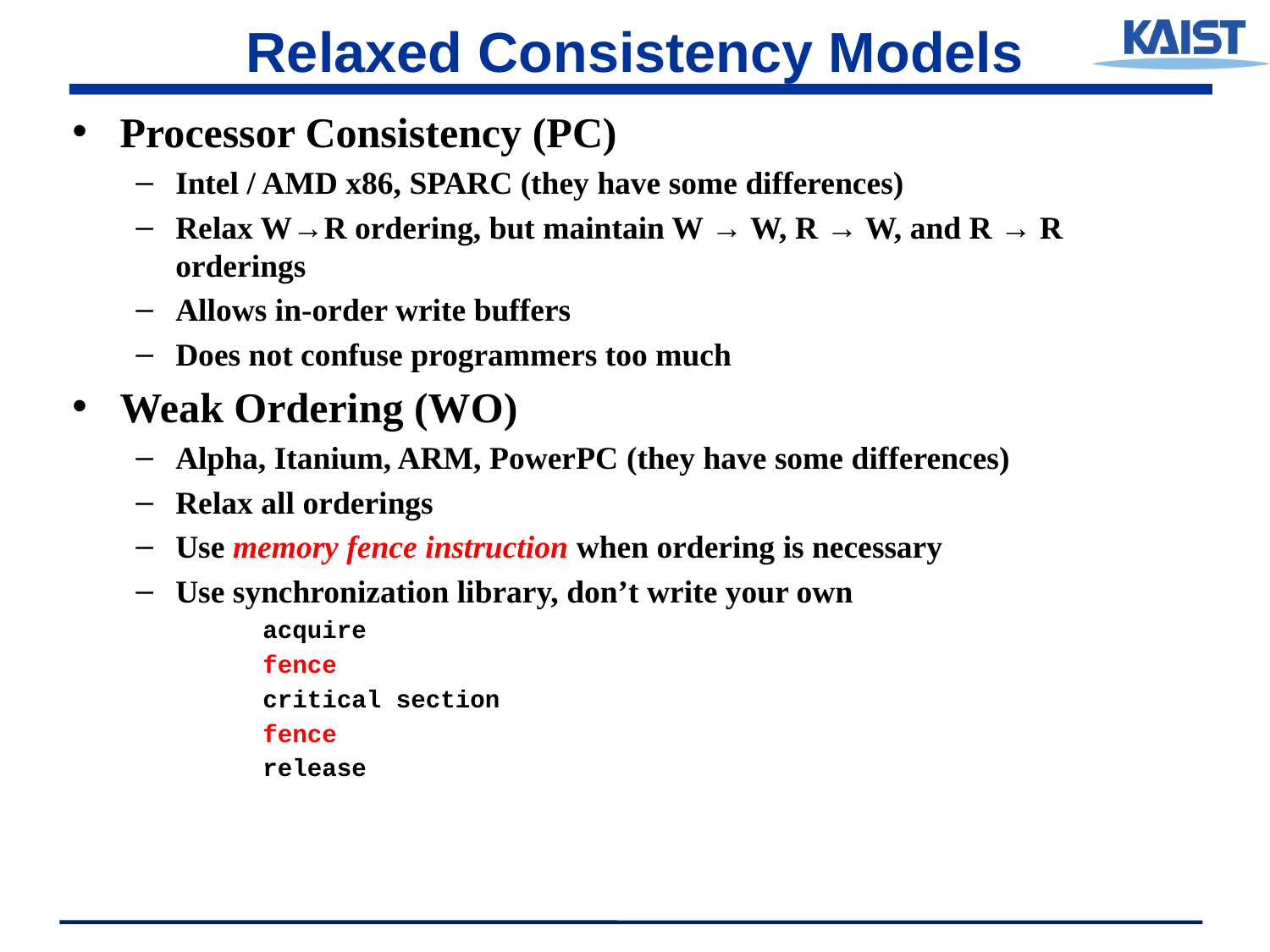

# Relaxed Consistency Models
Processor Consistency (PC)
Intel / AMD x86, SPARC (they have some differences)
Relax W→R ordering, but maintain W → W, R → W, and R → R orderings
Allows in-order write buffers
Does not confuse programmers too much
Weak Ordering (WO)
Alpha, Itanium, ARM, PowerPC (they have some differences)
Relax all orderings
Use memory fence instruction when ordering is necessary
Use synchronization library, don’t write your own
acquire
fence
critical section
fence
release